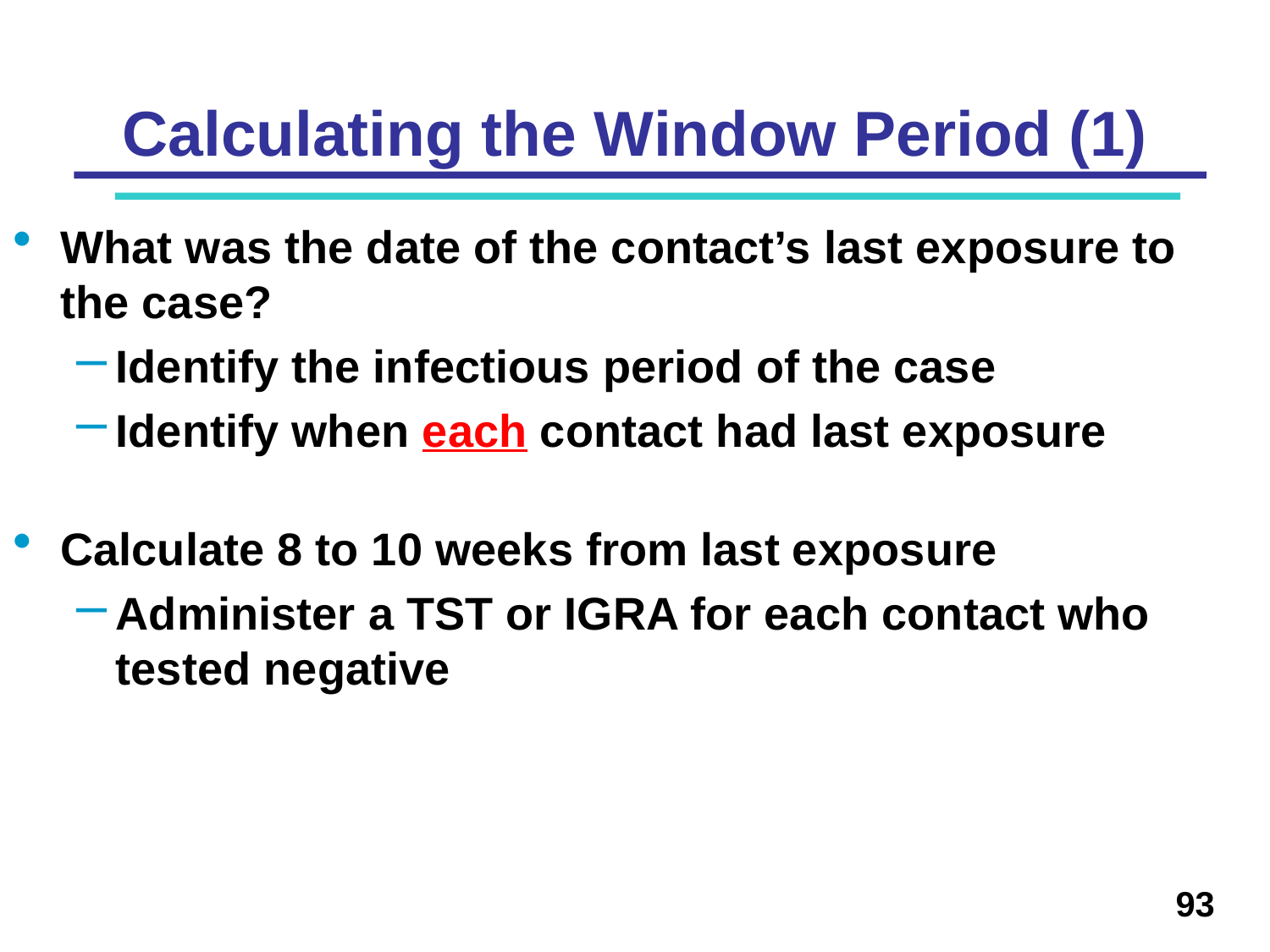

# Calculating the Window Period (1)
What was the date of the contact’s last exposure to the case?
Identify the infectious period of the case
Identify when each contact had last exposure
Calculate 8 to 10 weeks from last exposure
Administer a TST or IGRA for each contact who tested negative
93